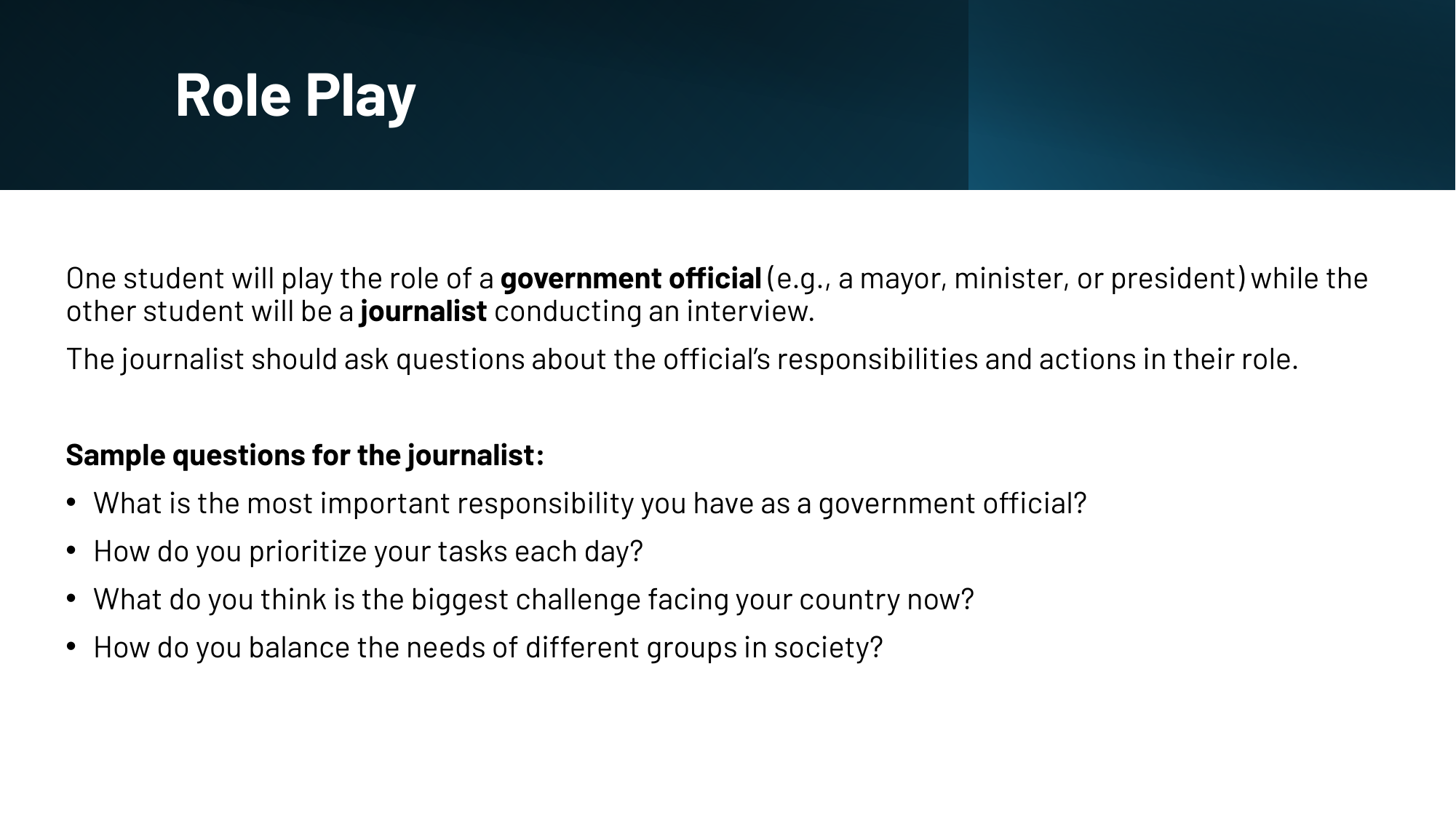

# Role Play
One student will play the role of a government official (e.g., a mayor, minister, or president) while the other student will be a journalist conducting an interview.
The journalist should ask questions about the official’s responsibilities and actions in their role.

Sample questions for the journalist:
What is the most important responsibility you have as a government official?
How do you prioritize your tasks each day?
What do you think is the biggest challenge facing your country now?
How do you balance the needs of different groups in society?